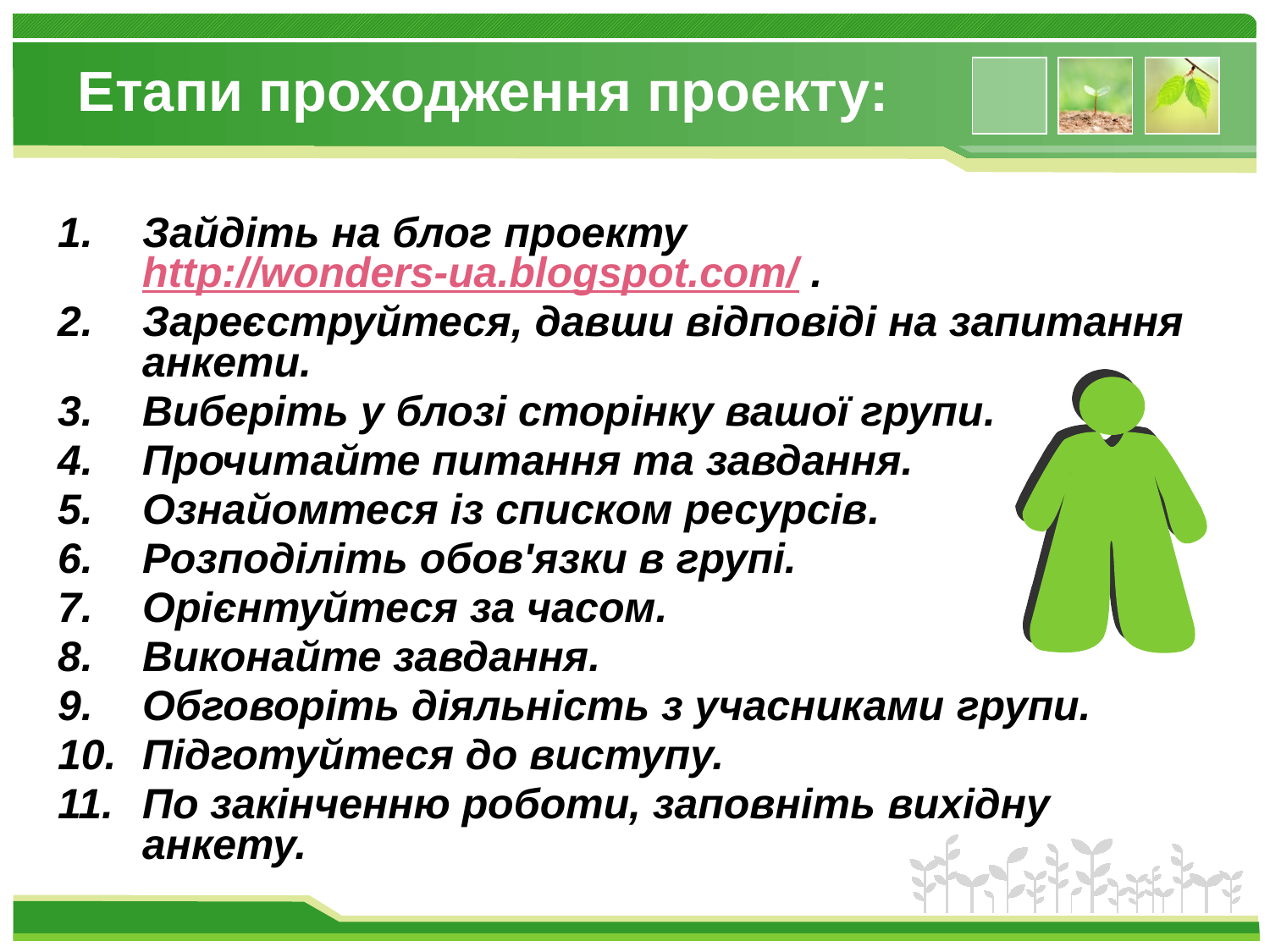

# Етапи проходження проекту:

Зайдіть на блог проекту http://wonders-ua.blogspot.com/ .
Зареєструйтеся, давши відповіді на запитання анкети.
Виберіть у блозі сторінку вашої групи.
Прочитайте питання та завдання.
Ознайомтеся із списком ресурсів.
Розподіліть обов'язки в групі.
Орієнтуйтеся за часом.
Виконайте завдання.
Обговоріть діяльність з учасниками групи.
Підготуйтеся до виступу.
По закінченню роботи, заповніть вихідну анкету.